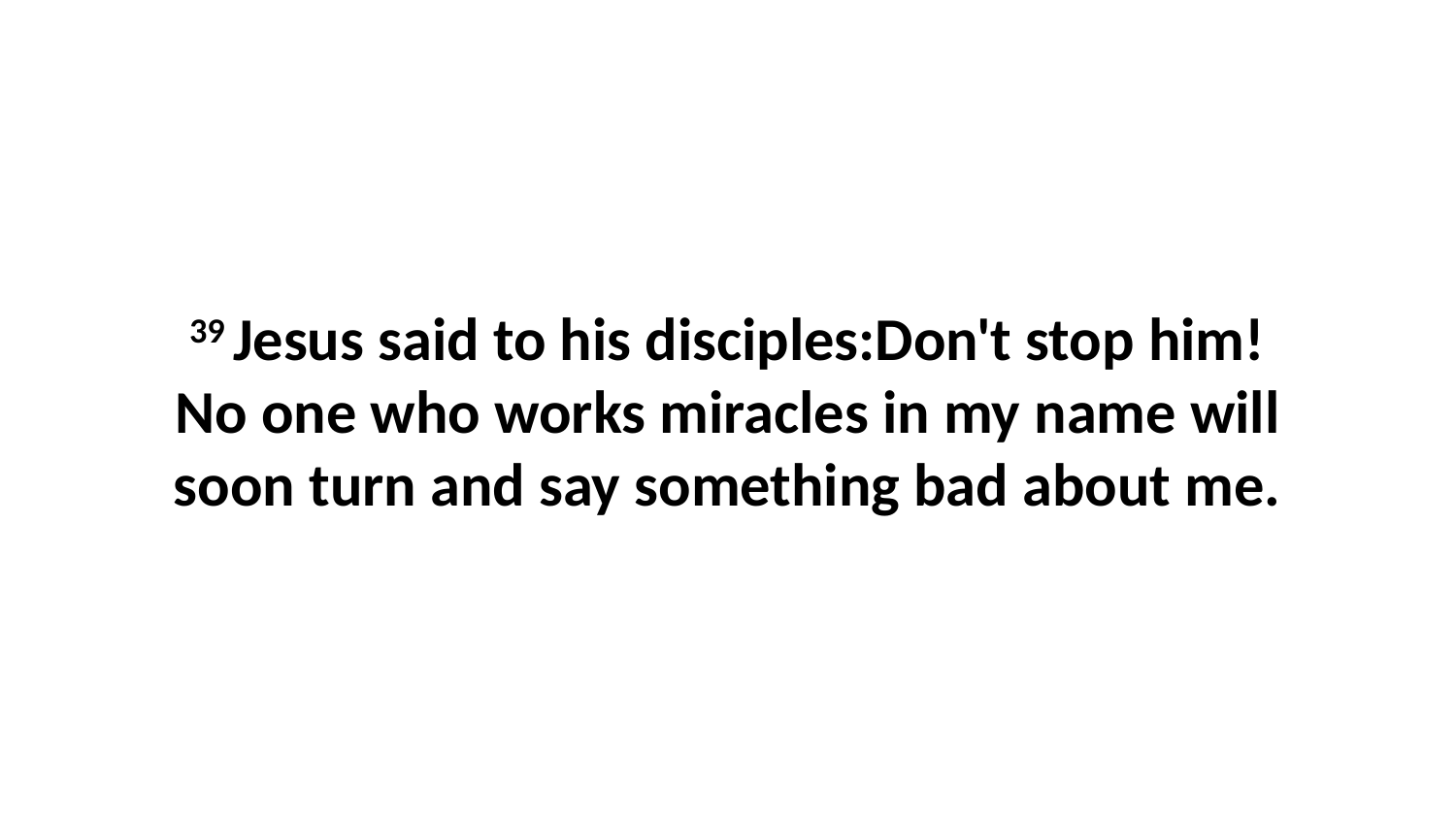

39 Jesus said to his disciples:Don't stop him! No one who works miracles in my name will soon turn and say something bad about me.